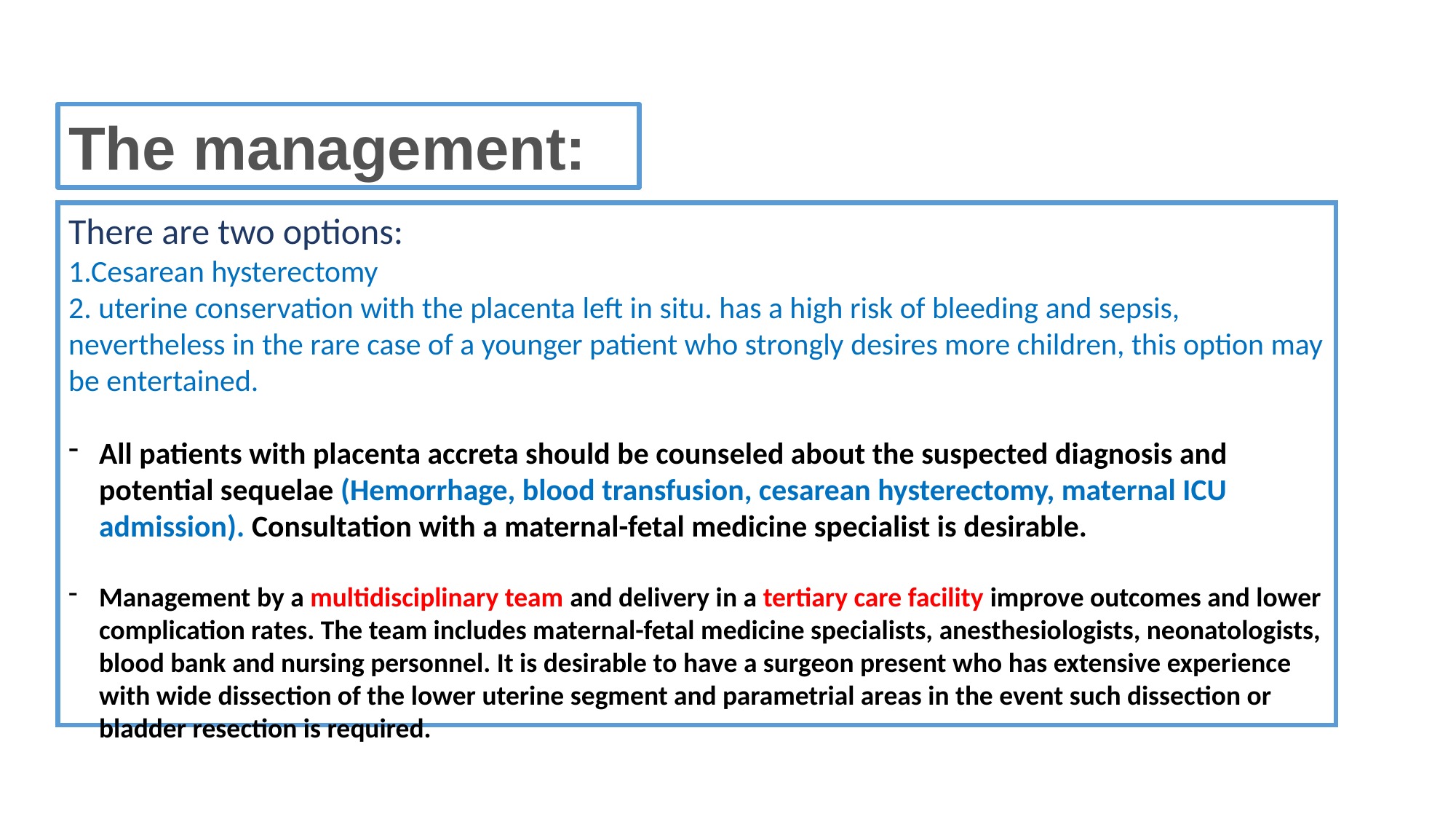

The management:
There are two options:
1.Cesarean hysterectomy
2. uterine conservation with the placenta left in situ. has a high risk of bleeding and sepsis, nevertheless in the rare case of a younger patient who strongly desires more children, this option may be entertained.

All patients with placenta accreta should be counseled about the suspected diagnosis and potential sequelae (Hemorrhage, blood transfusion, cesarean hysterectomy, maternal ICU admission). Consultation with a maternal-fetal medicine specialist is desirable.

Management by a multidisciplinary team and delivery in a tertiary care facility improve outcomes and lower complication rates. The team includes maternal-fetal medicine specialists, anesthesiologists, neonatologists, blood bank and nursing personnel. It is desirable to have a surgeon present who has extensive experience with wide dissection of the lower uterine segment and parametrial areas in the event such dissection or bladder resection is required.